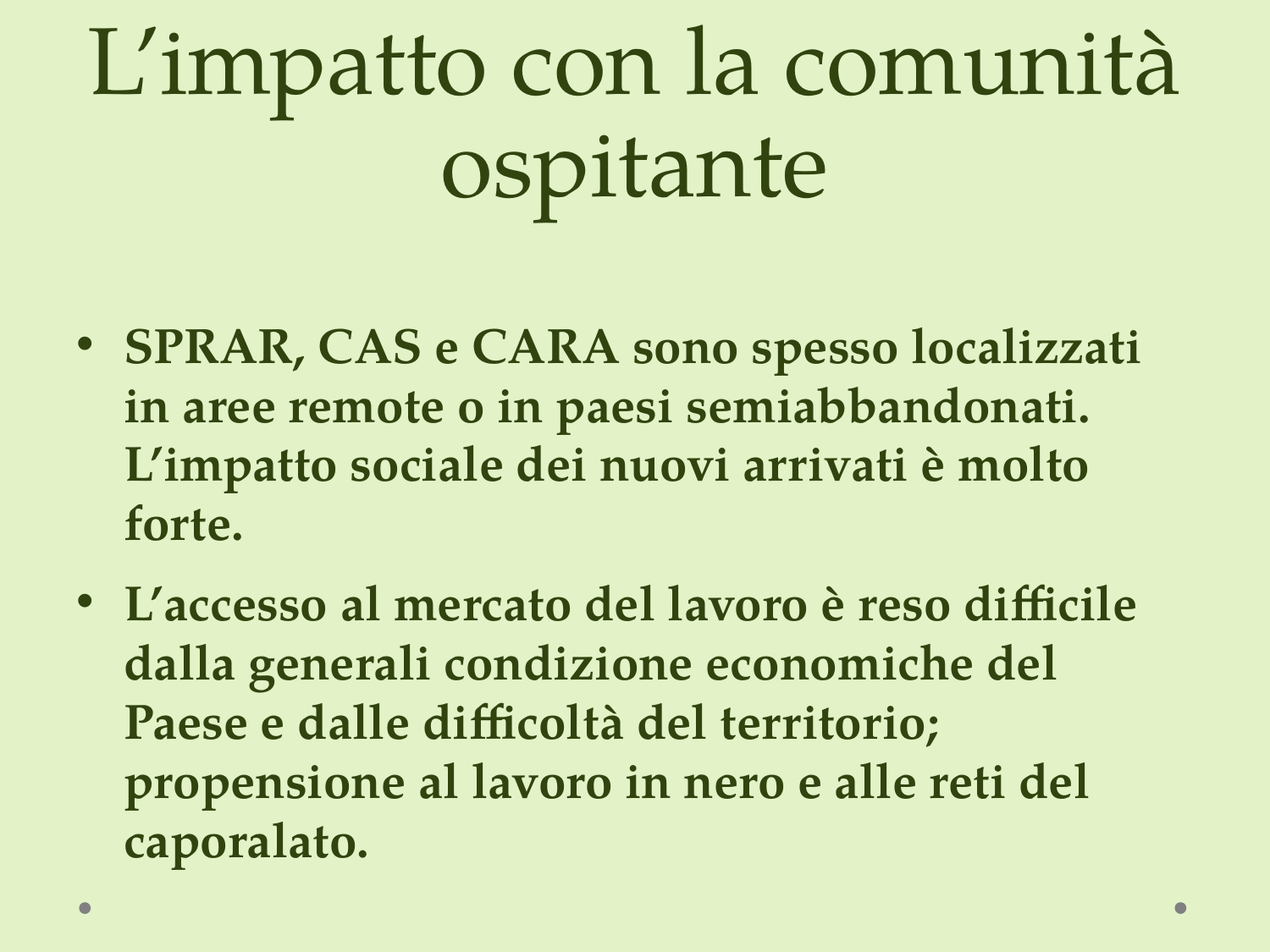

# L’impatto con la comunità ospitante
SPRAR, CAS e CARA sono spesso localizzati in aree remote o in paesi semiabbandonati. L’impatto sociale dei nuovi arrivati è molto forte.
L’accesso al mercato del lavoro è reso difficile dalla generali condizione economiche del Paese e dalle difficoltà del territorio; propensione al lavoro in nero e alle reti del caporalato.